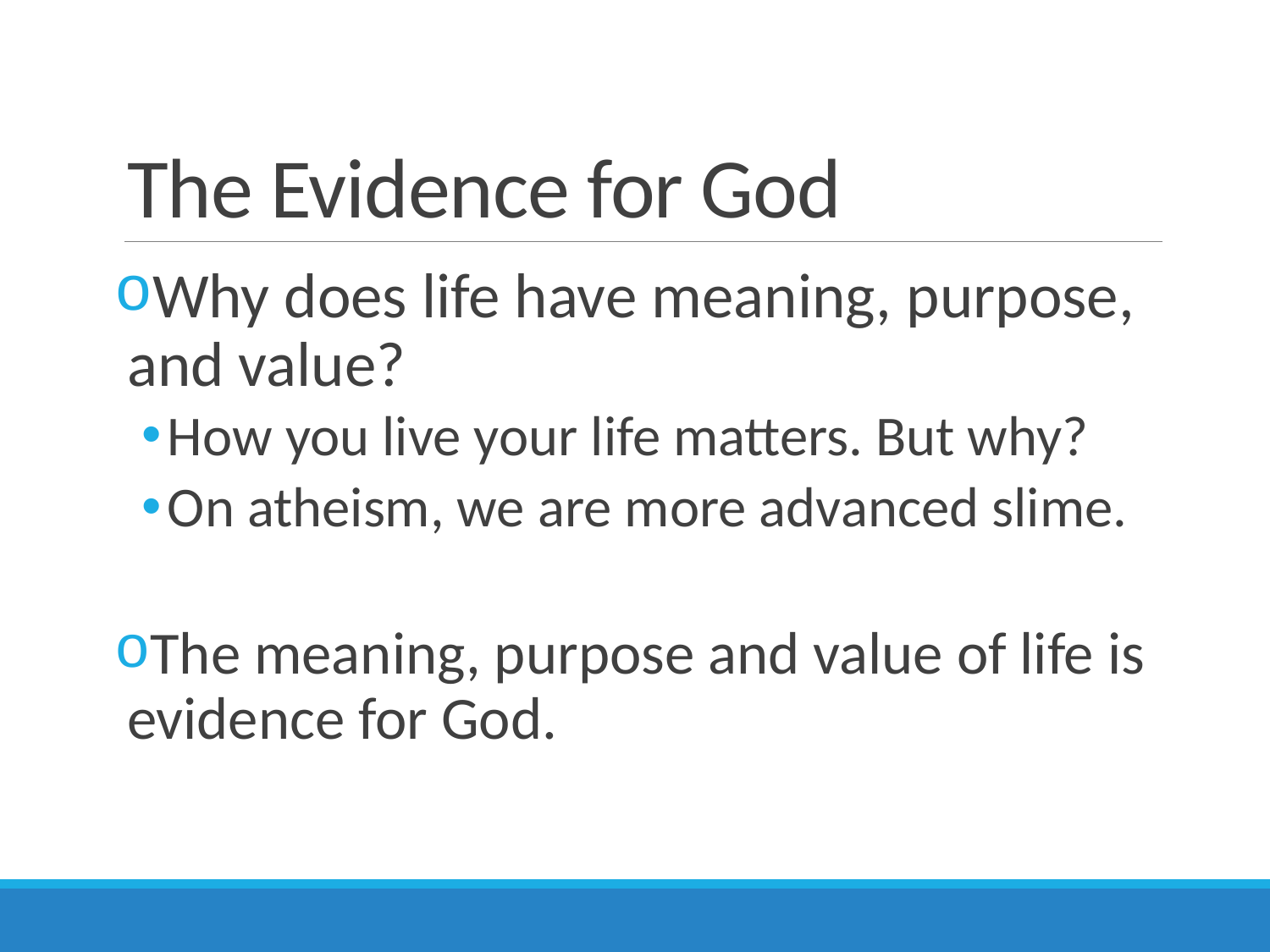

# The Evidence for God
Why does life have meaning, purpose, and value?
How you live your life matters. But why?
On atheism, we are more advanced slime.

The meaning, purpose and value of life is evidence for God.